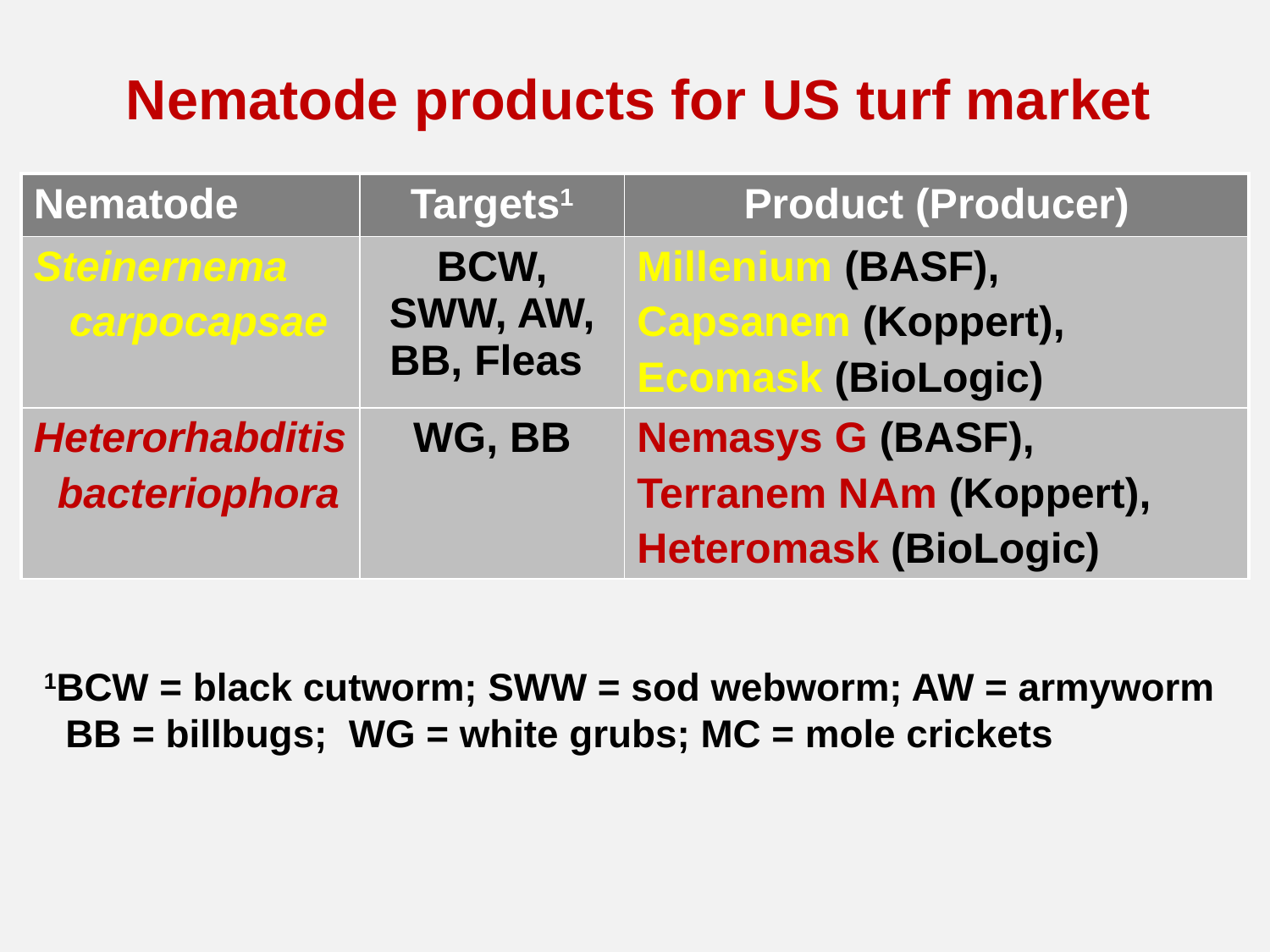

Nematode products for US turf market
| Nematode | Targets1 | Product (Producer) |
| --- | --- | --- |
| Steinernema carpocapsae | BCW, SWW, AW, BB, Fleas | Millenium (BASF), Capsanem (Koppert), Ecomask (BioLogic) |
| Heterorhabditis bacteriophora | WG, BB | Nemasys G (BASF), Terranem NAm (Koppert), Heteromask (BioLogic) |
1BCW = black cutworm; SWW = sod webworm; AW = armyworm
  BB = billbugs;  WG = white grubs; MC = mole crickets